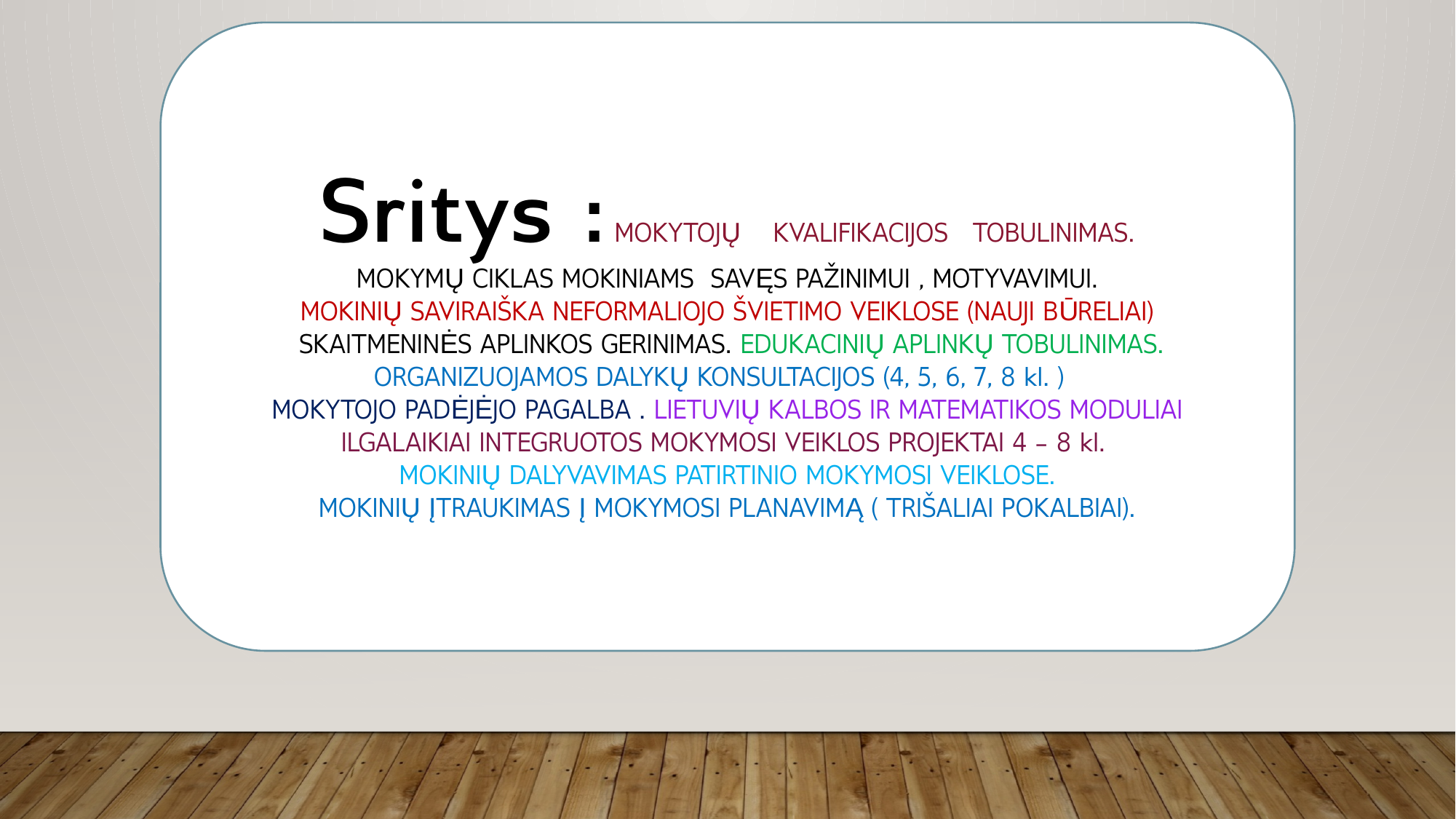

Sritys : MOKYTOJŲ    KVALIFIKACIJOS   TOBULINIMAS.
 MOKYMŲ CIKLAS MOKINIAMS  SAVĘS PAŽINIMUI , MOTYVAVIMUI.
MOKINIŲ SAVIRAIŠKA NEFORMALIOJO ŠVIETIMO VEIKLOSE (NAUJI BŪRELIAI)
 SKAITMENINĖS APLINKOS GERINIMAS. EDUKACINIŲ APLINKŲ TOBULINIMAS.
ORGANIZUOJAMOS DALYKŲ KONSULTACIJOS (4, 5, 6, 7, 8 kl. )
MOKYTOJO PADĖJĖJO PAGALBA . LIETUVIŲ KALBOS IR MATEMATIKOS MODULIAI
ILGALAIKIAI INTEGRUOTOS MOKYMOSI VEIKLOS PROJEKTAI 4 – 8 kl.
MOKINIŲ DALYVAVIMAS PATIRTINIO MOKYMOSI VEIKLOSE.
MOKINIŲ ĮTRAUKIMAS Į MOKYMOSI PLANAVIMĄ ( TRIŠALIAI POKALBIAI).